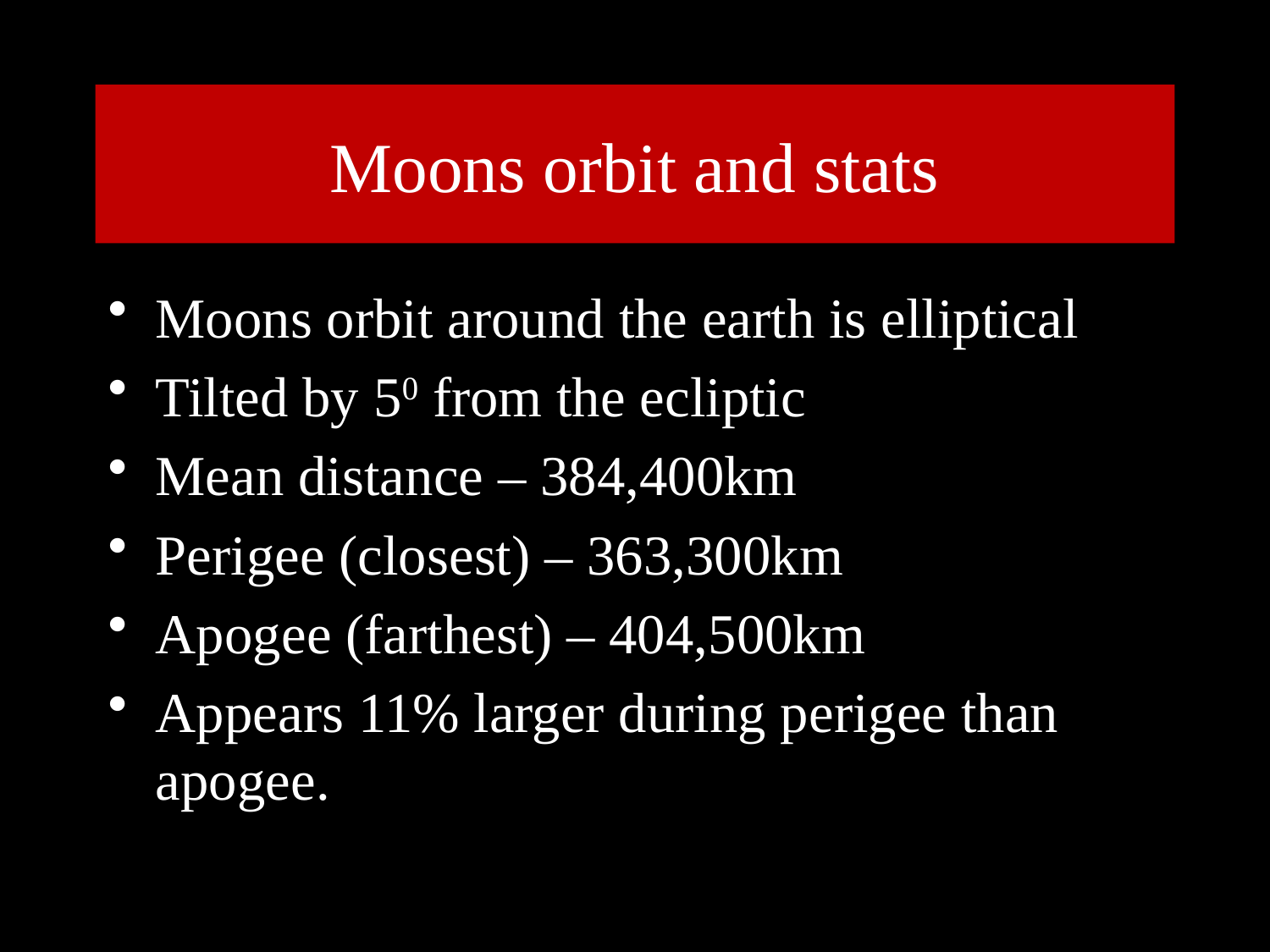

# Moons orbit and stats
Moons orbit around the earth is elliptical
Tilted by 50 from the ecliptic
Mean distance – 384,400km
Perigee (closest) – 363,300km
Apogee (farthest) – 404,500km
Appears 11% larger during perigee than apogee.